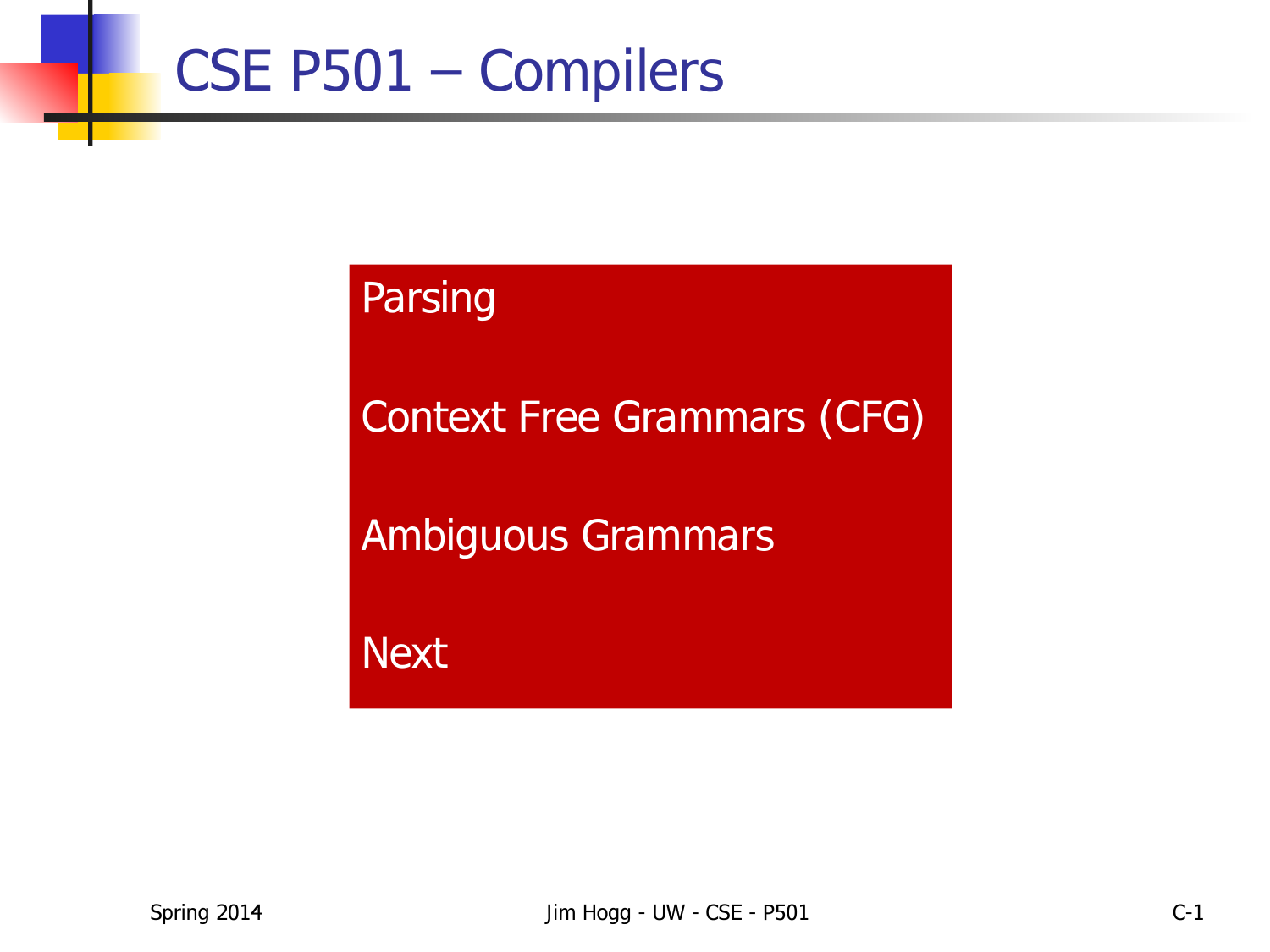

# CSE P501 – Compilers
Parsing

Context Free Grammars (CFG)

Ambiguous Grammars

Next

Spring 2014
Jim Hogg - UW - CSE - P501
C-1